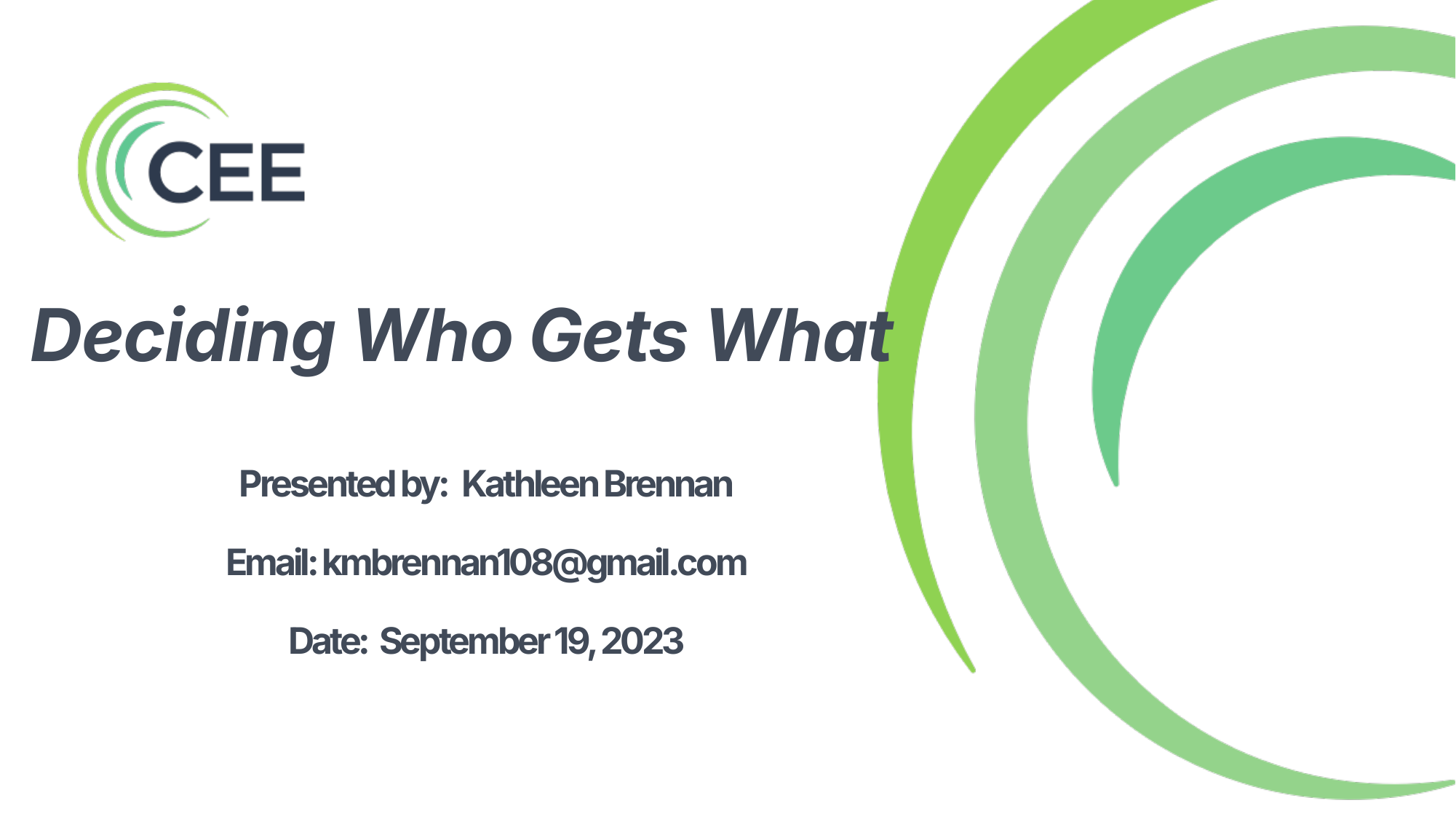

Deciding Who Gets What
Presented by:  Kathleen Brennan
Email: kmbrennan108@gmail.com
Date:  September 19, 2023